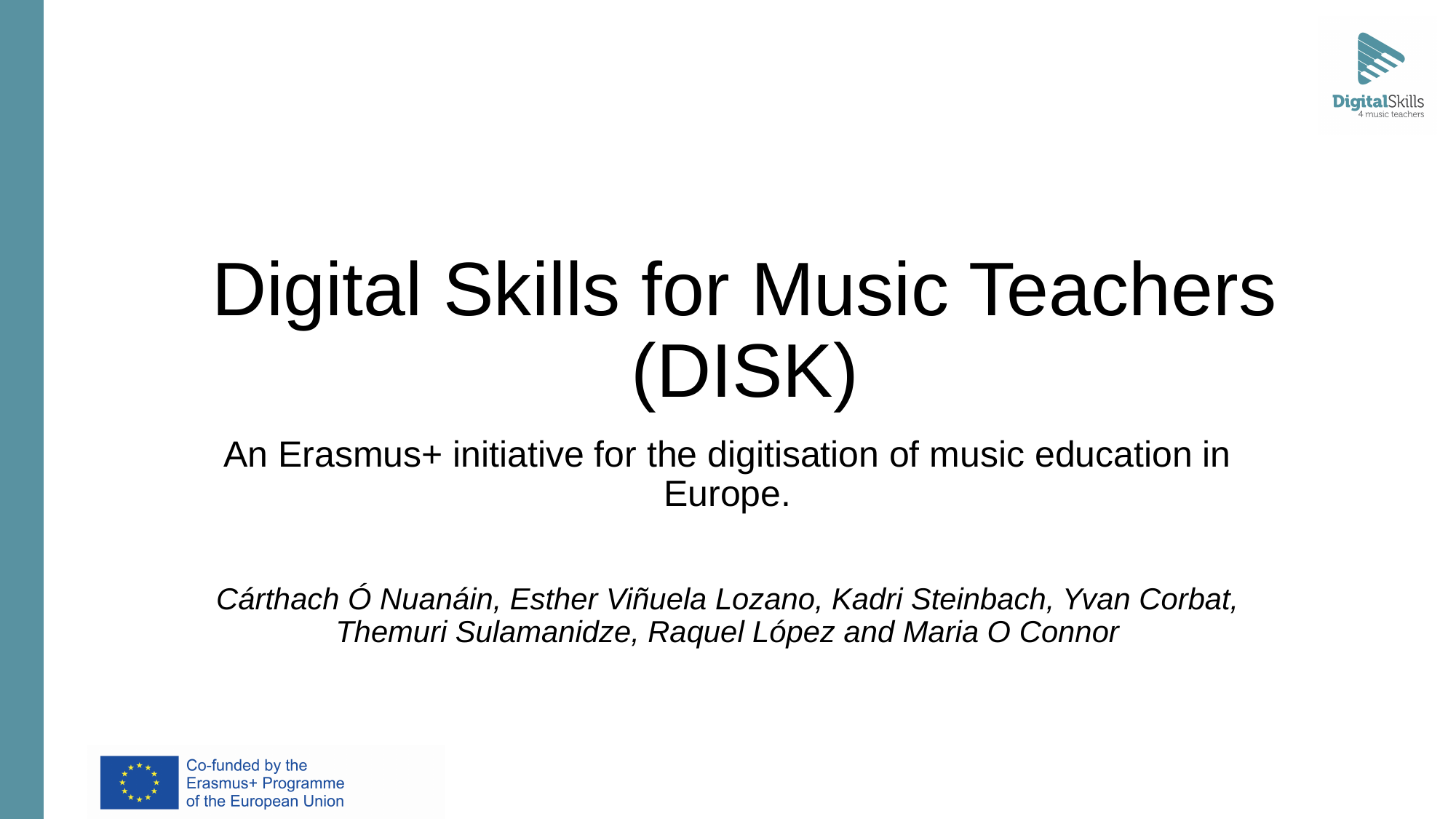

# Digital Skills for Music Teachers (DISK)
An Erasmus+ initiative for the digitisation of music education in
Europe.

Cárthach Ó Nuanáin, Esther Viñuela Lozano, Kadri Steinbach, Yvan Corbat, Themuri Sulamanidze, Raquel López and Maria O Connor